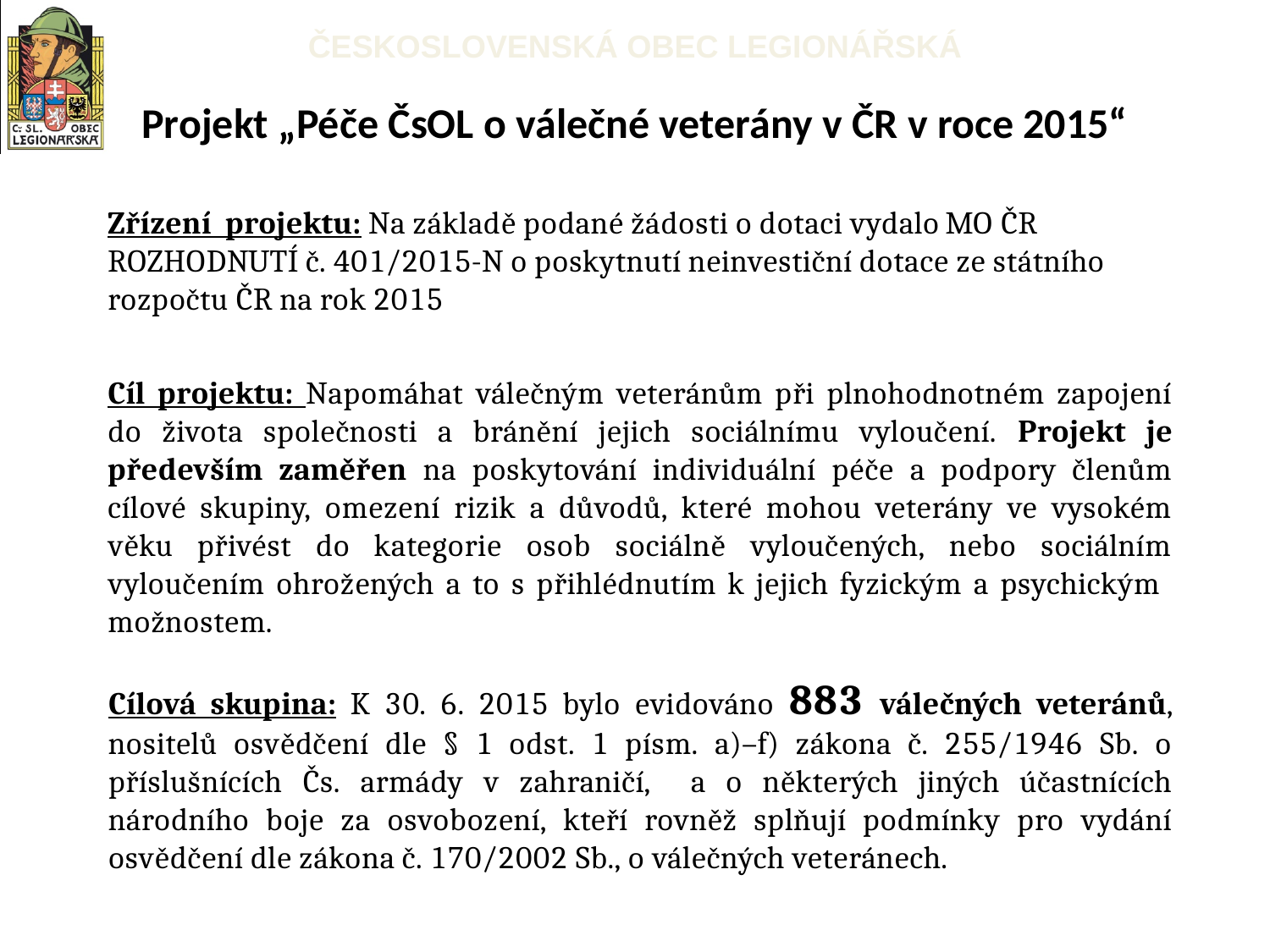

# Projekt „Péče ČsOL o válečné veterány v ČR v roce 2015“
Zřízení  projektu: Na základě podané žádosti o dotaci vydalo MO ČR ROZHODNUTÍ č. 401/2015-N o poskytnutí neinvestiční dotace ze státního rozpočtu ČR na rok 2015

Cíl projektu: Napomáhat válečným veteránům při plnohodnotném zapojení do života společnosti a bránění jejich sociálnímu vyloučení. Projekt je především zaměřen na poskytování individuální péče a podpory členům cílové skupiny, omezení rizik a důvodů, které mohou veterány ve vysokém věku přivést do kategorie osob sociálně vyloučených, nebo sociálním vyloučením ohrožených a to s přihlédnutím k jejich fyzickým a psychickým  možnostem.
Cílová skupina: K 30. 6. 2015 bylo evidováno 883 válečných veteránů, nositelů osvědčení dle § 1 odst. 1 písm. a)–f) zákona č. 255/1946 Sb. o příslušnících Čs. armády v zahraničí,  a o některých jiných účastnících národního boje za osvobození, kteří rovněž splňují podmínky pro vydání osvědčení dle zákona č. 170/2002 Sb., o válečných veteránech.